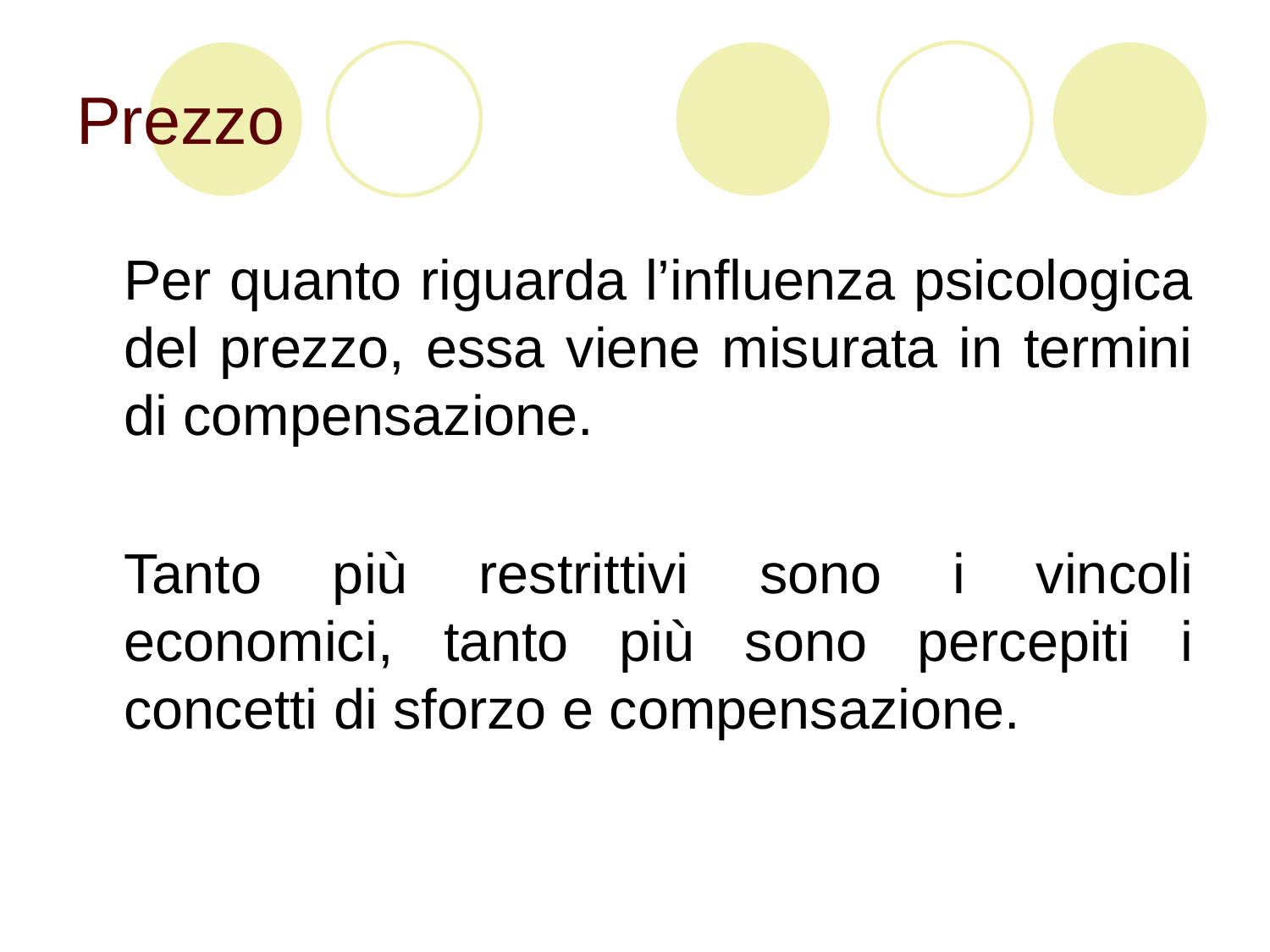

# Prezzo
	Per quanto riguarda l’influenza psicologica del prezzo, essa viene misurata in termini di compensazione.

	Tanto più restrittivi sono i vincoli economici, tanto più sono percepiti i concetti di sforzo e compensazione.